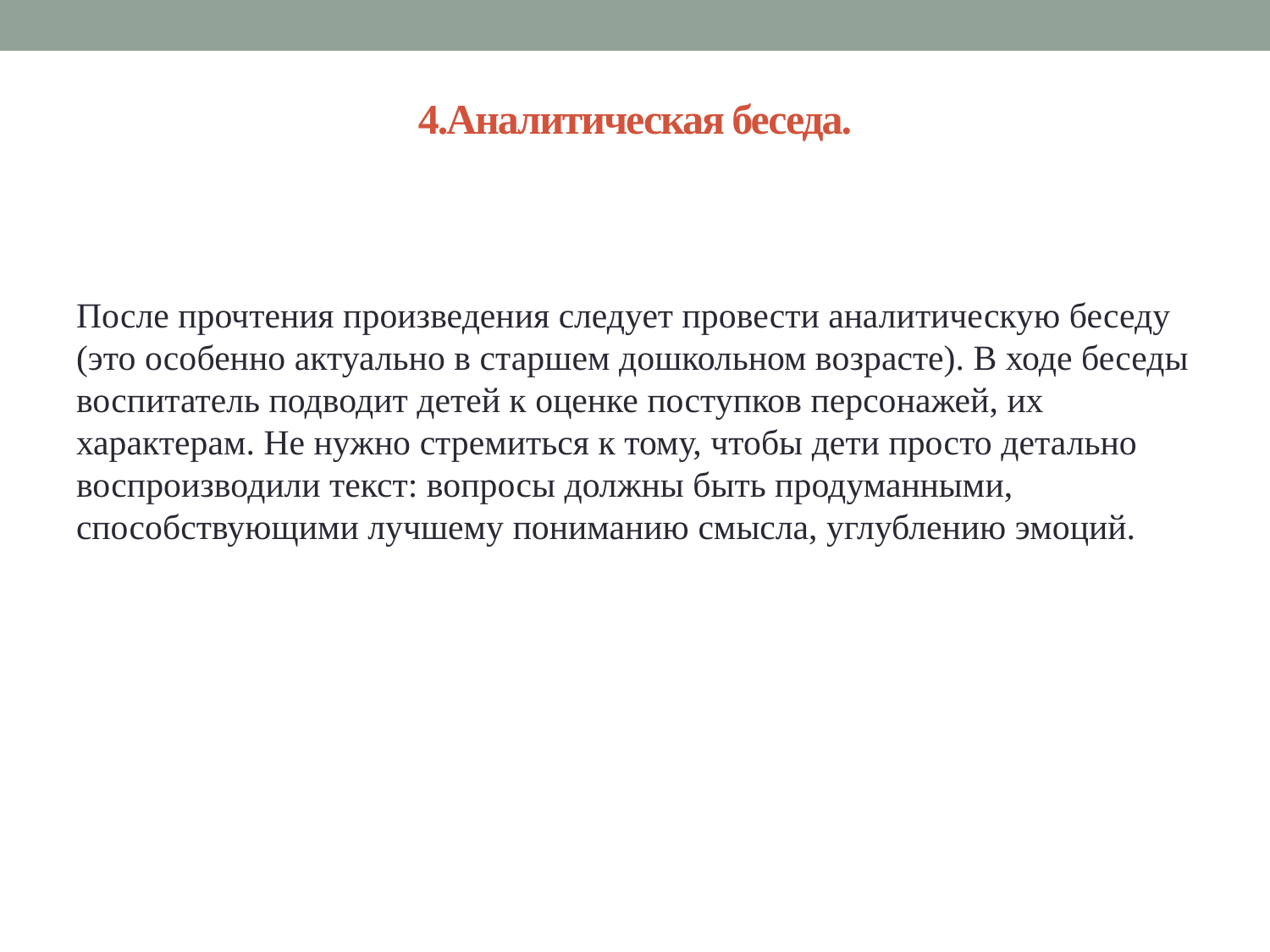

# 4.Аналитическая беседа.
После прочтения произведения следует провести аналитическую беседу (это особенно актуально в старшем дошкольном возрасте). В ходе беседы воспитатель подводит детей к оценке поступков персонажей, их характерам. Не нужно стремиться к тому, чтобы дети просто детально воспроизводили текст: вопросы должны быть продуманными, способствующими лучшему пониманию смысла, углублению эмоций.